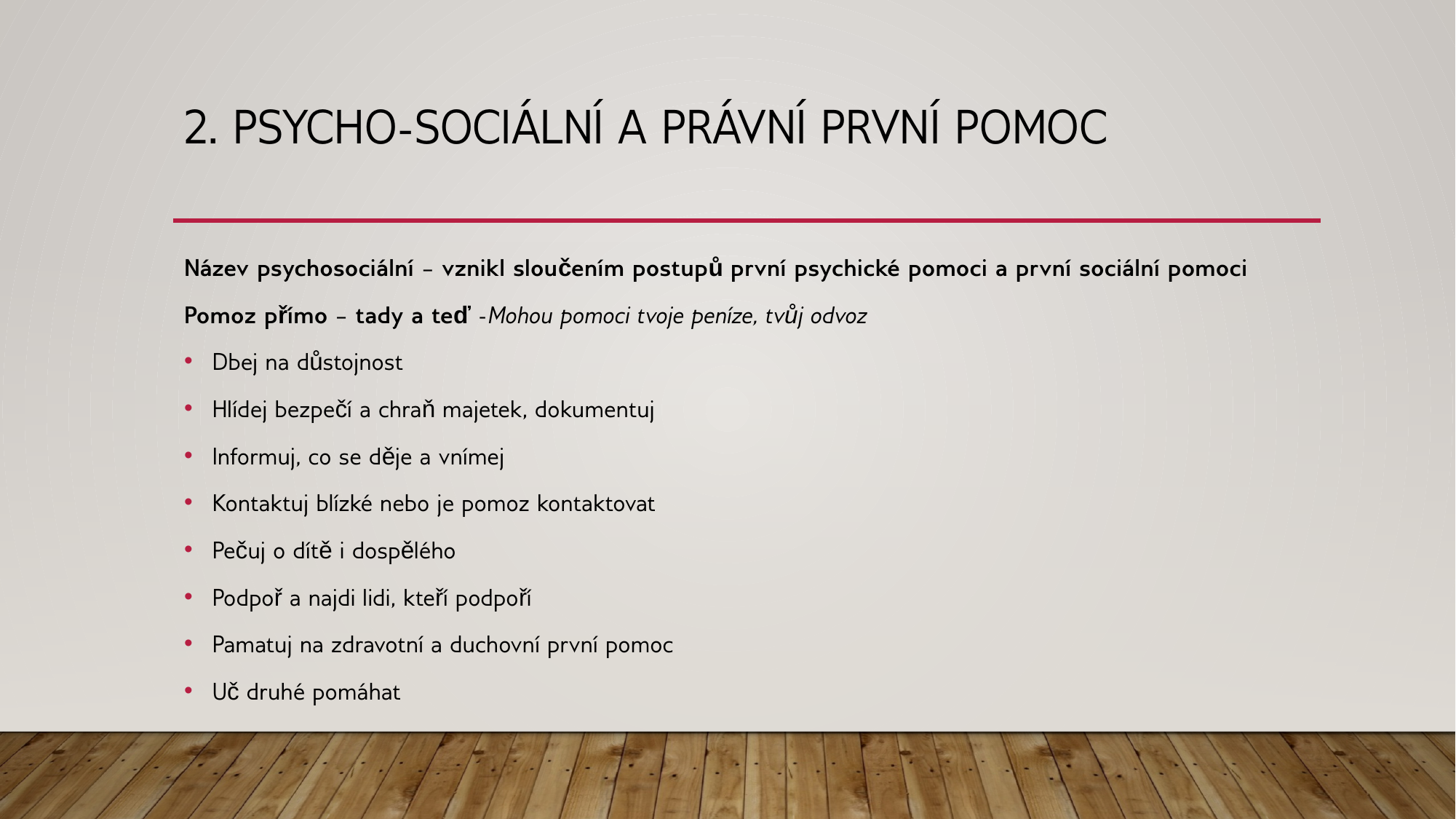

# 2. PSYCHO-SOCIÁLNÍ A PRÁVNÍ PRVNÍ POMOC
Název psychosociální – vznikl sloučením postupů první psychické pomoci a první sociální pomoci
Pomoz přímo – tady a teď -Mohou pomoci tvoje peníze, tvůj odvoz
Dbej na důstojnost
Hlídej bezpečí a chraň majetek, dokumentuj
Informuj, co se děje a vnímej
Kontaktuj blízké nebo je pomoz kontaktovat
Pečuj o dítě i dospělého
Podpoř a najdi lidi, kteří podpoří
Pamatuj na zdravotní a duchovní první pomoc
Uč druhé pomáhat